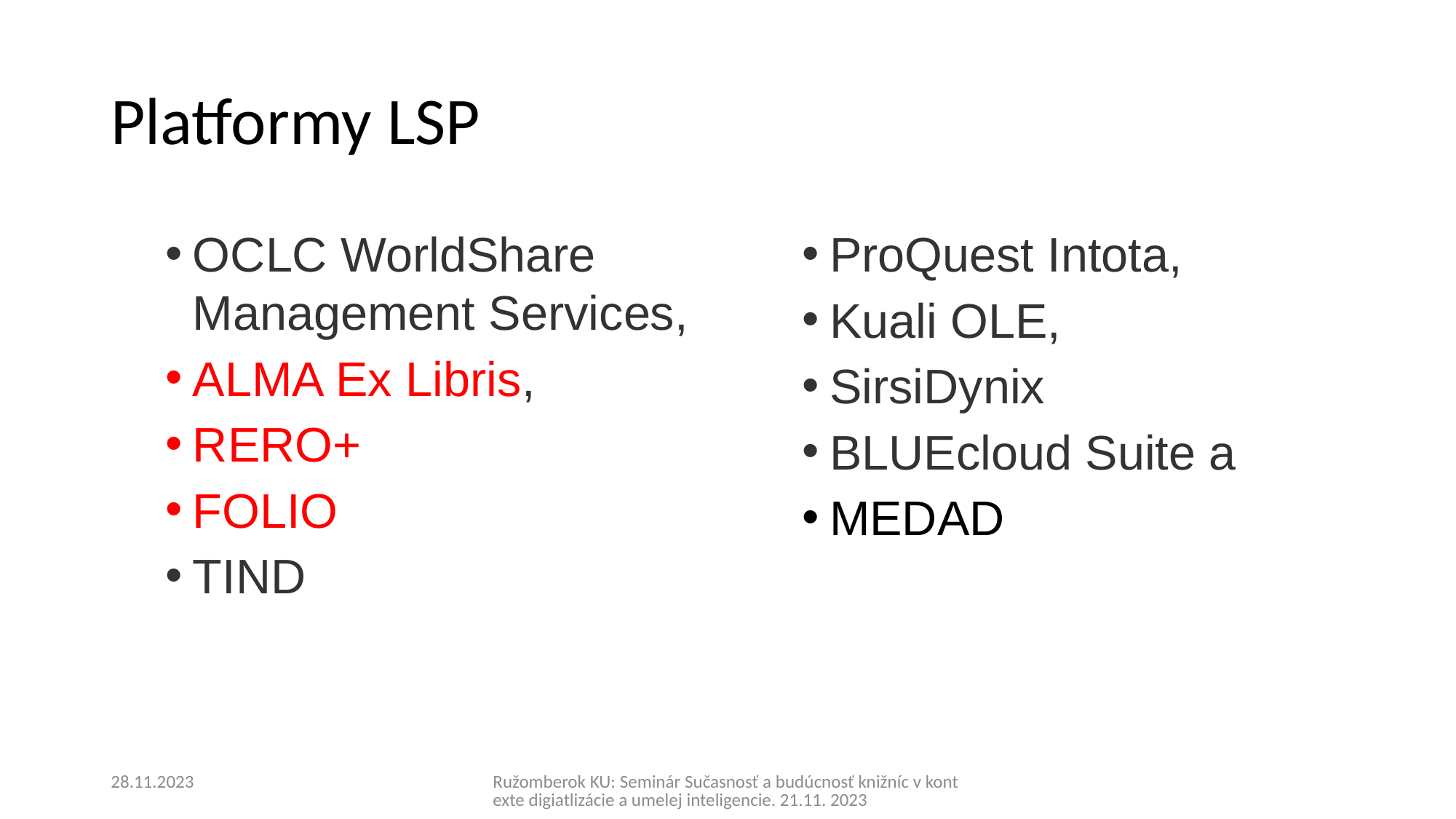

# Platformy LSP
OCLC WorldShare Management Services,
ALMA Ex Libris,
RERO+
FOLIO
TIND

ProQuest Intota,
Kuali OLE,
SirsiDynix
BLUEcloud Suite a
MEDAD

28.11.2023
Ružomberok KU: Seminár Sučasnosť a budúcnosť knižníc v kontexte digiatlizácie a umelej inteligencie. 21.11. 2023